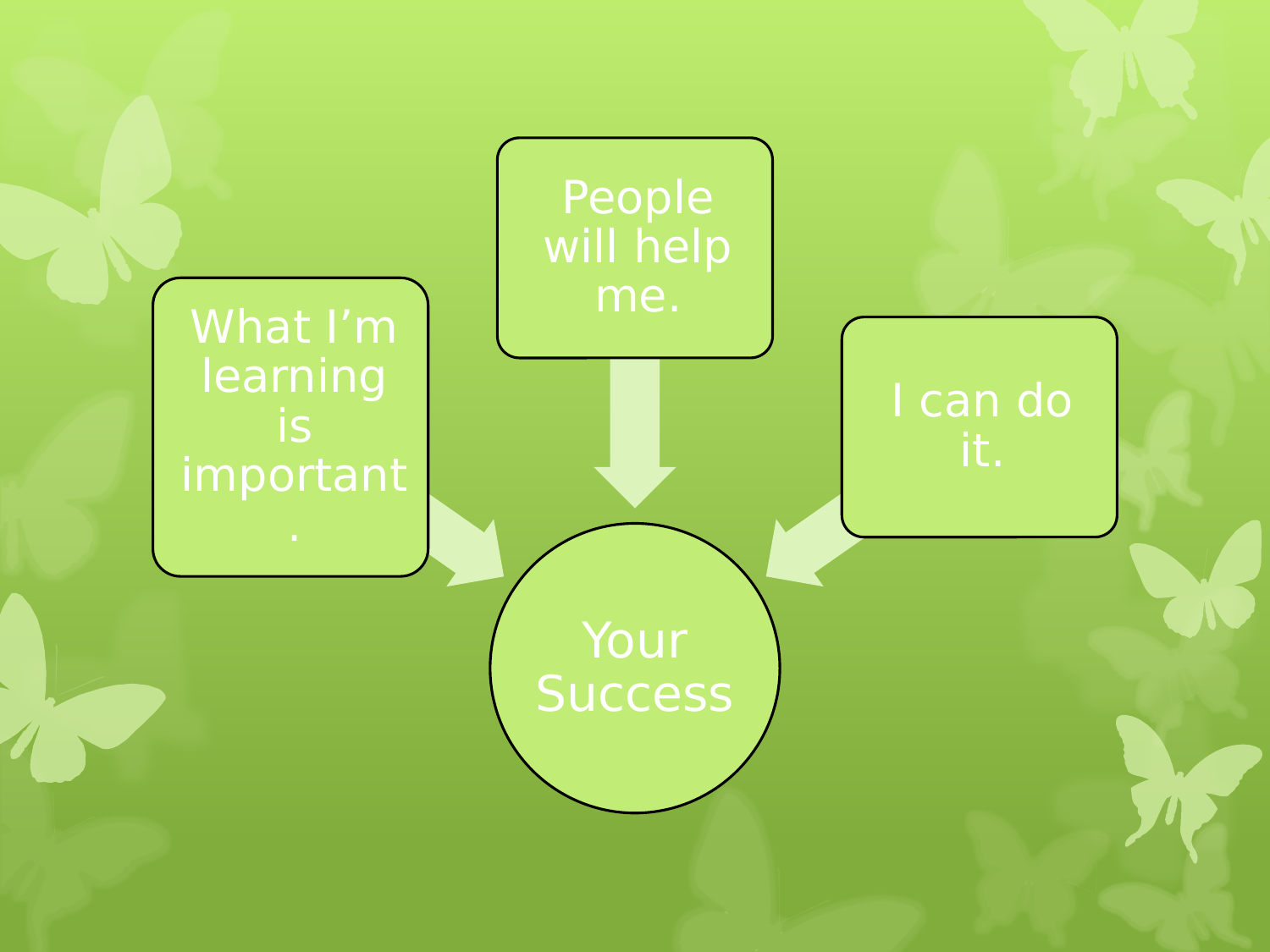

#
Your Success
What I’m learning is important.
People will help me.
I can do it.